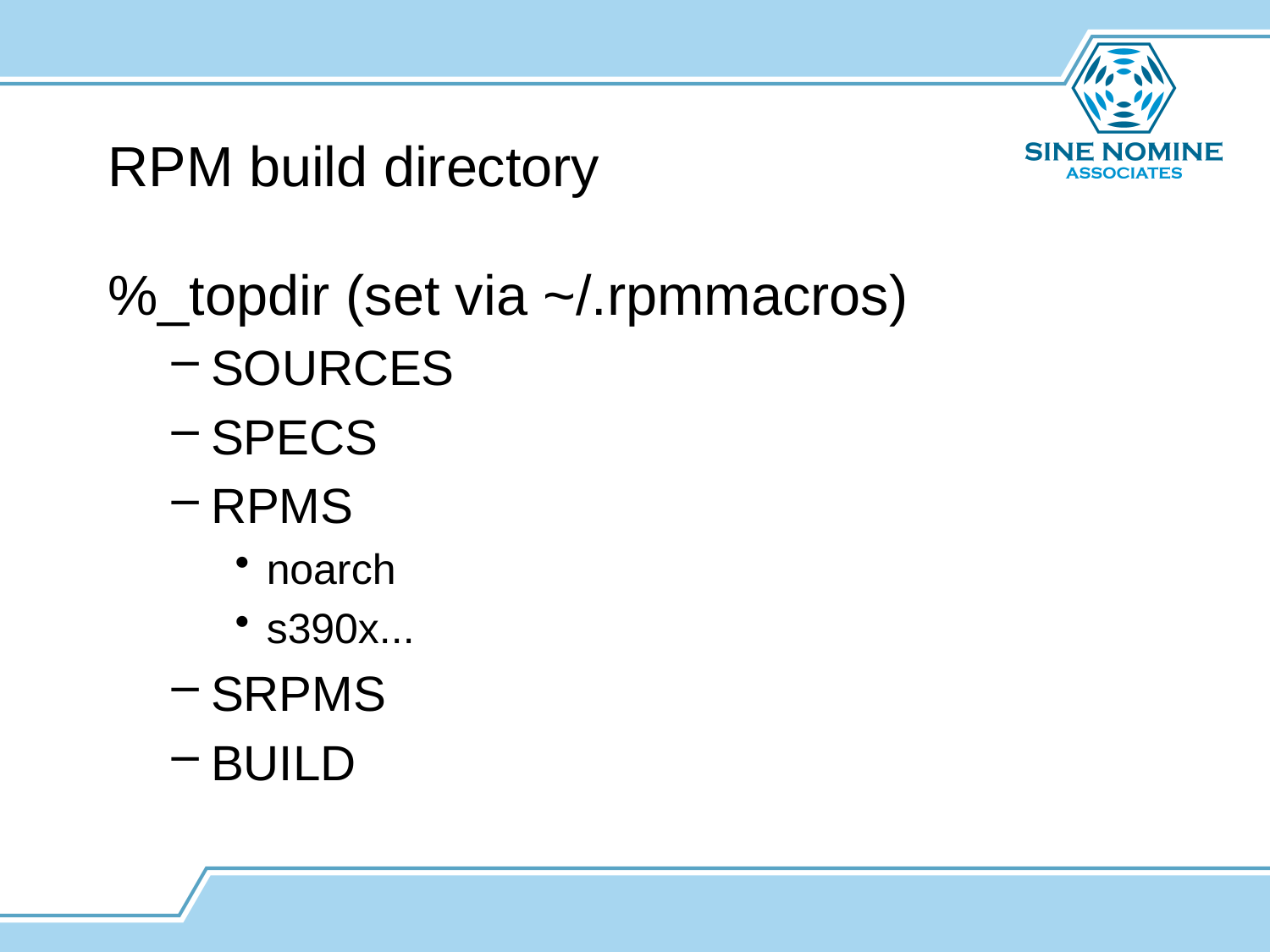

# RPM build directory
%_topdir (set via ~/.rpmmacros)
SOURCES
SPECS
RPMS
noarch
s390x...
SRPMS
BUILD